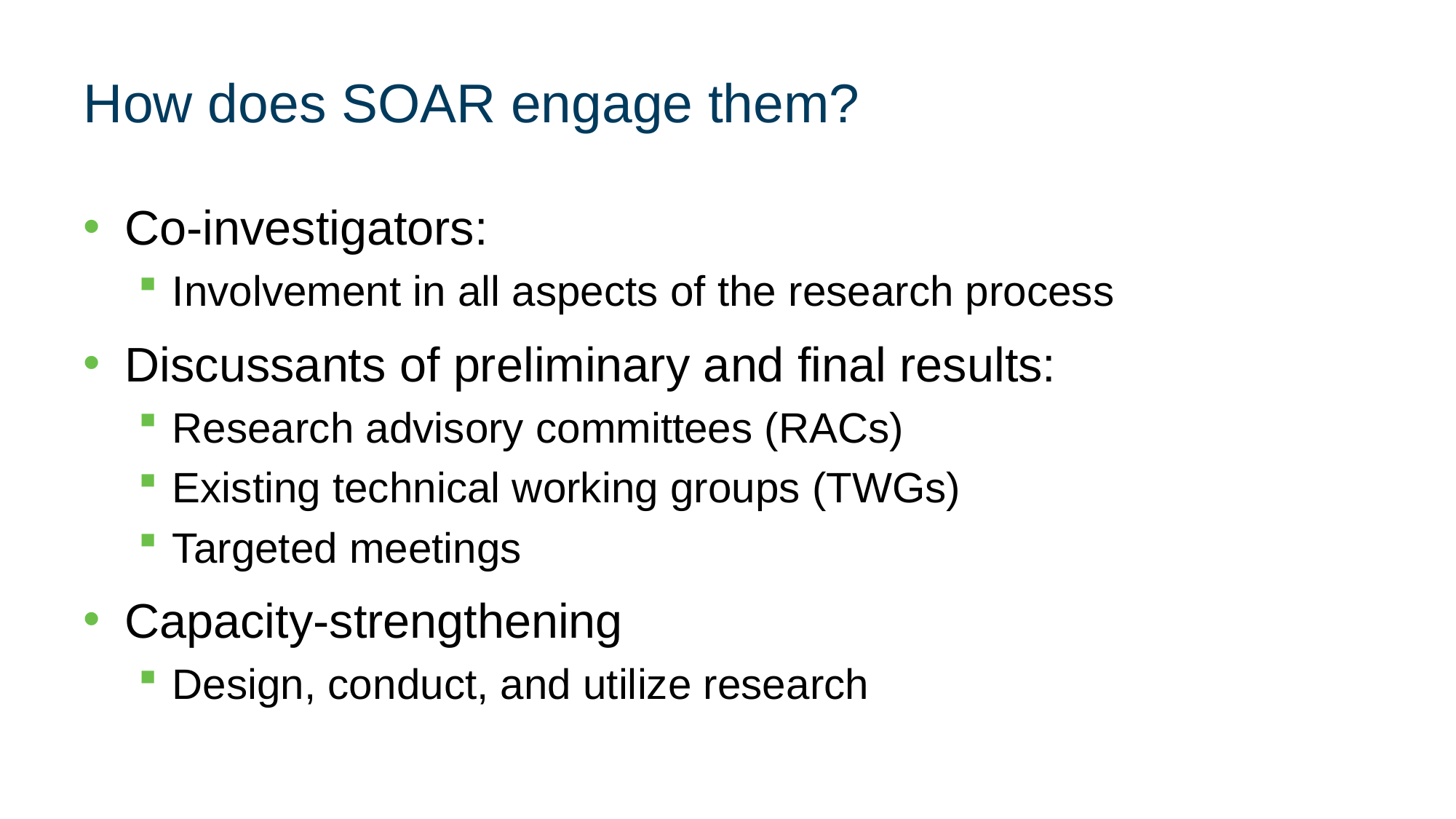

# How does SOAR engage them?
Co-investigators:
Involvement in all aspects of the research process
Discussants of preliminary and final results:
Research advisory committees (RACs)
Existing technical working groups (TWGs)
Targeted meetings
Capacity-strengthening
Design, conduct, and utilize research